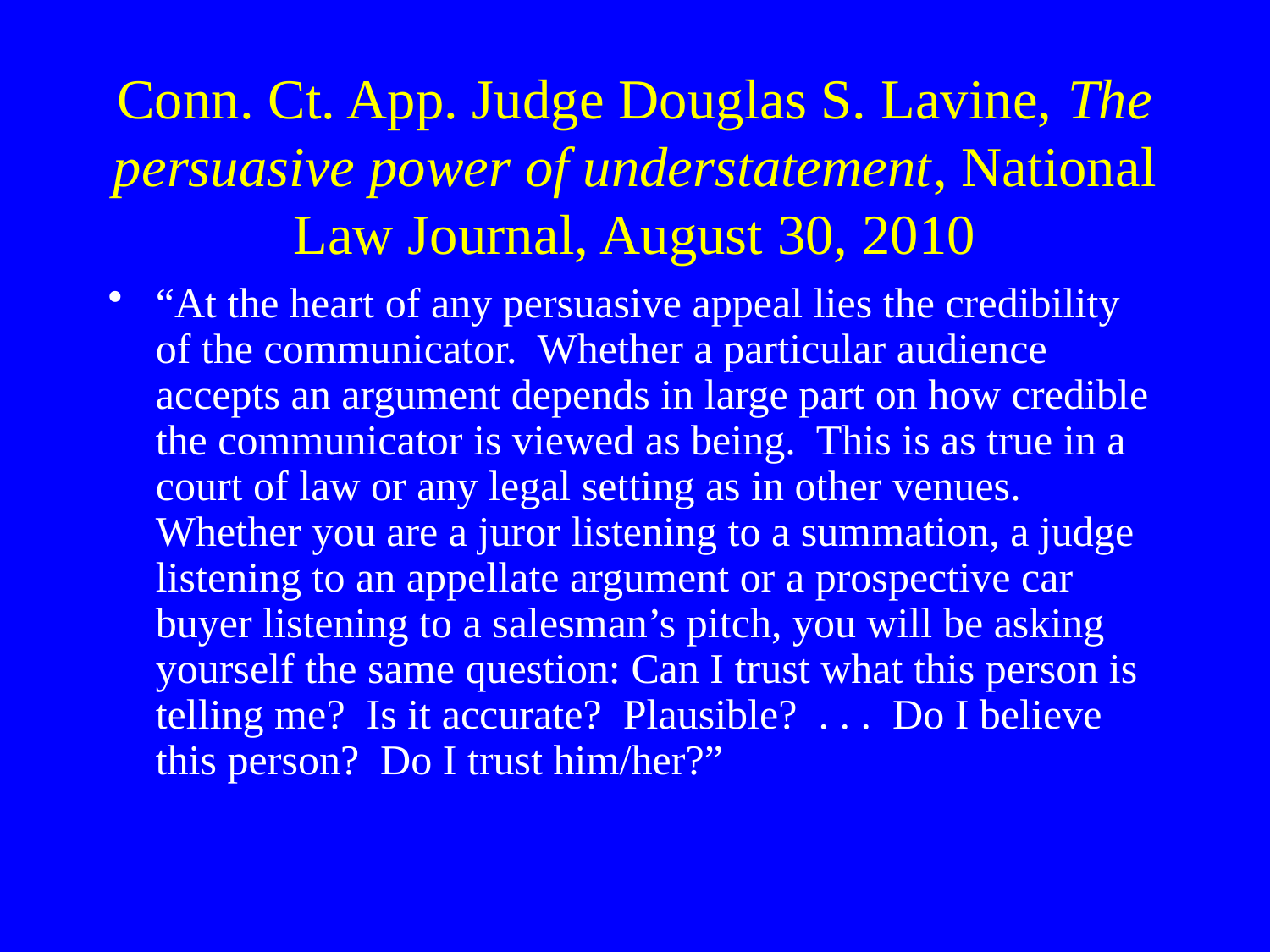

# Conn. Ct. App. Judge Douglas S. Lavine, The persuasive power of understatement, National Law Journal, August 30, 2010
“At the heart of any persuasive appeal lies the credibility of the communicator.  Whether a particular audience accepts an argument depends in large part on how credible the communicator is viewed as being.  This is as true in a court of law or any legal setting as in other venues.  Whether you are a juror listening to a summation, a judge listening to an appellate argument or a prospective car buyer listening to a salesman’s pitch, you will be asking yourself the same question: Can I trust what this person is telling me?  Is it accurate?  Plausible?  . . .  Do I believe this person?  Do I trust him/her?”